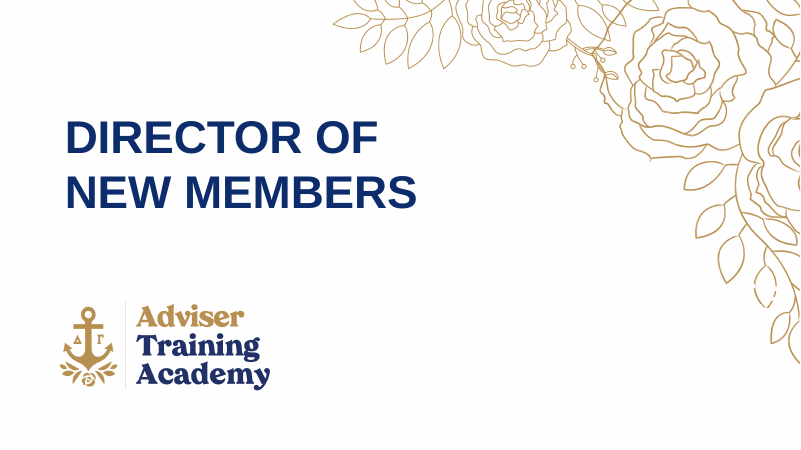

DIRECTOR OF NEW MEMBERS
director of new members